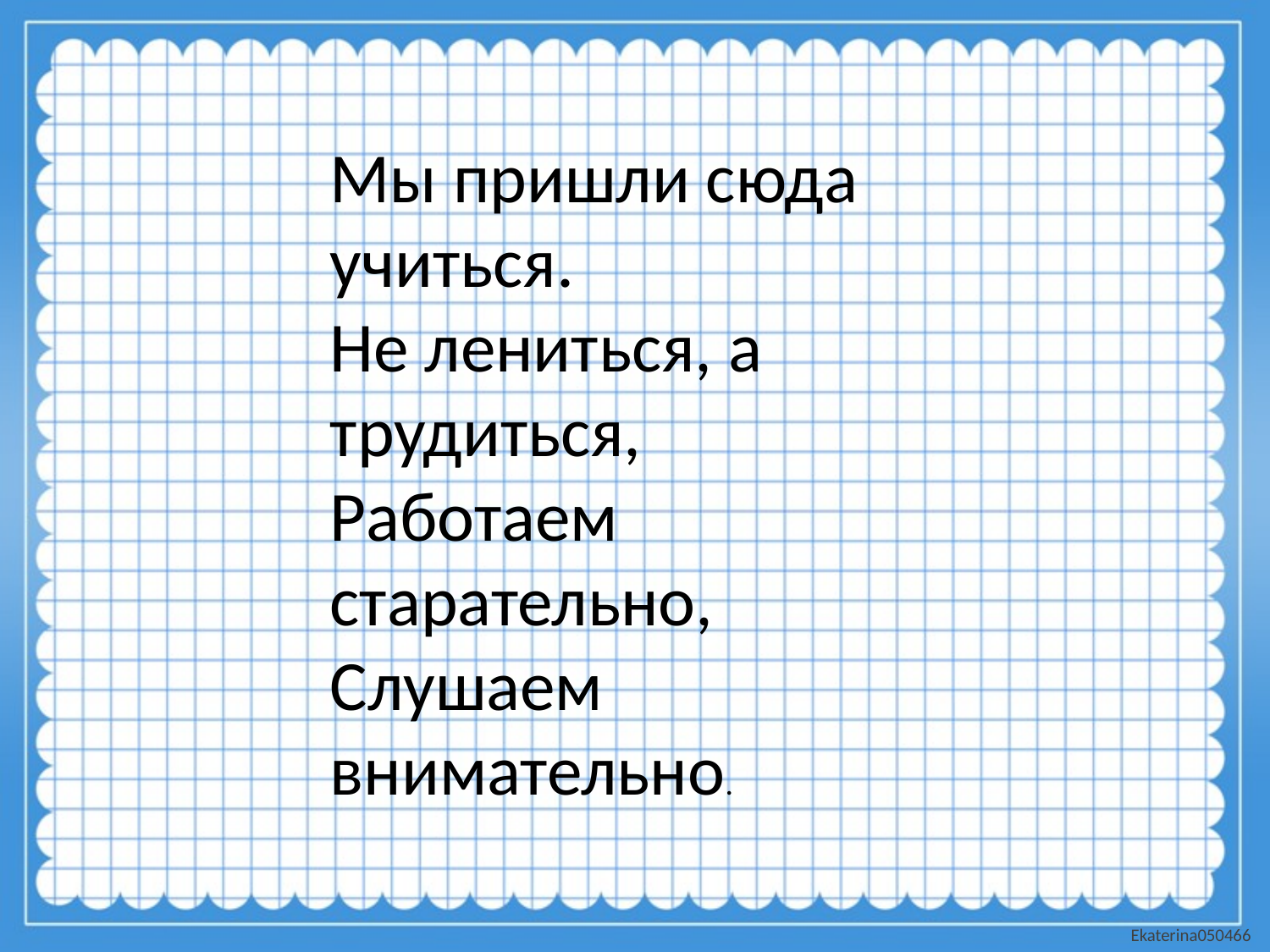

Мы пришли сюда учиться.
Не лениться, а трудиться,
Работаем старательно,
Слушаем внимательно.